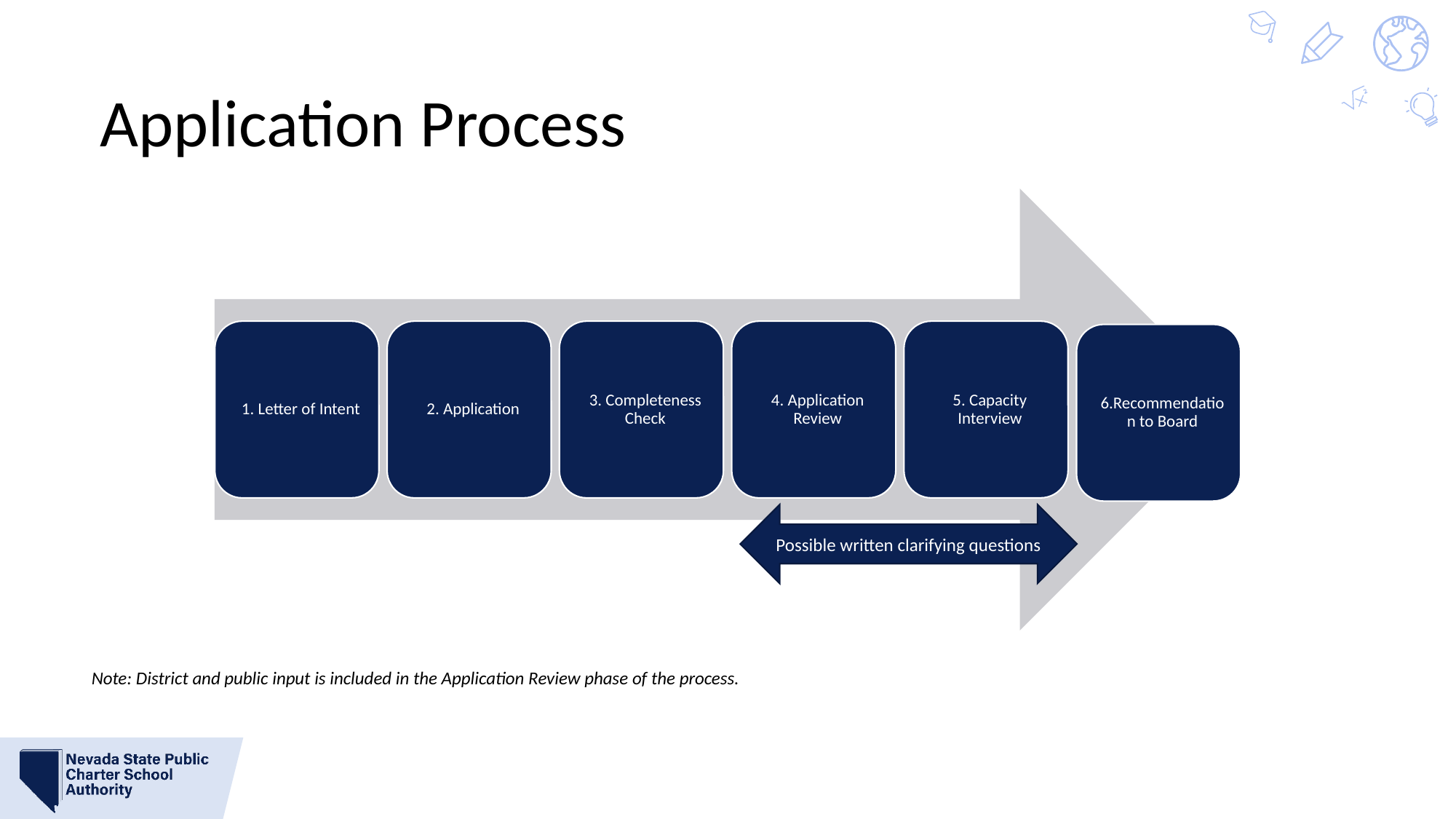

# Application Process
1. Letter of Intent
2. Application
3. Completeness Check
4. Application Review
5. Capacity Interview
6.Recommendation to Board
Possible written clarifying questions
Note: District and public input is included in the Application Review phase of the process.